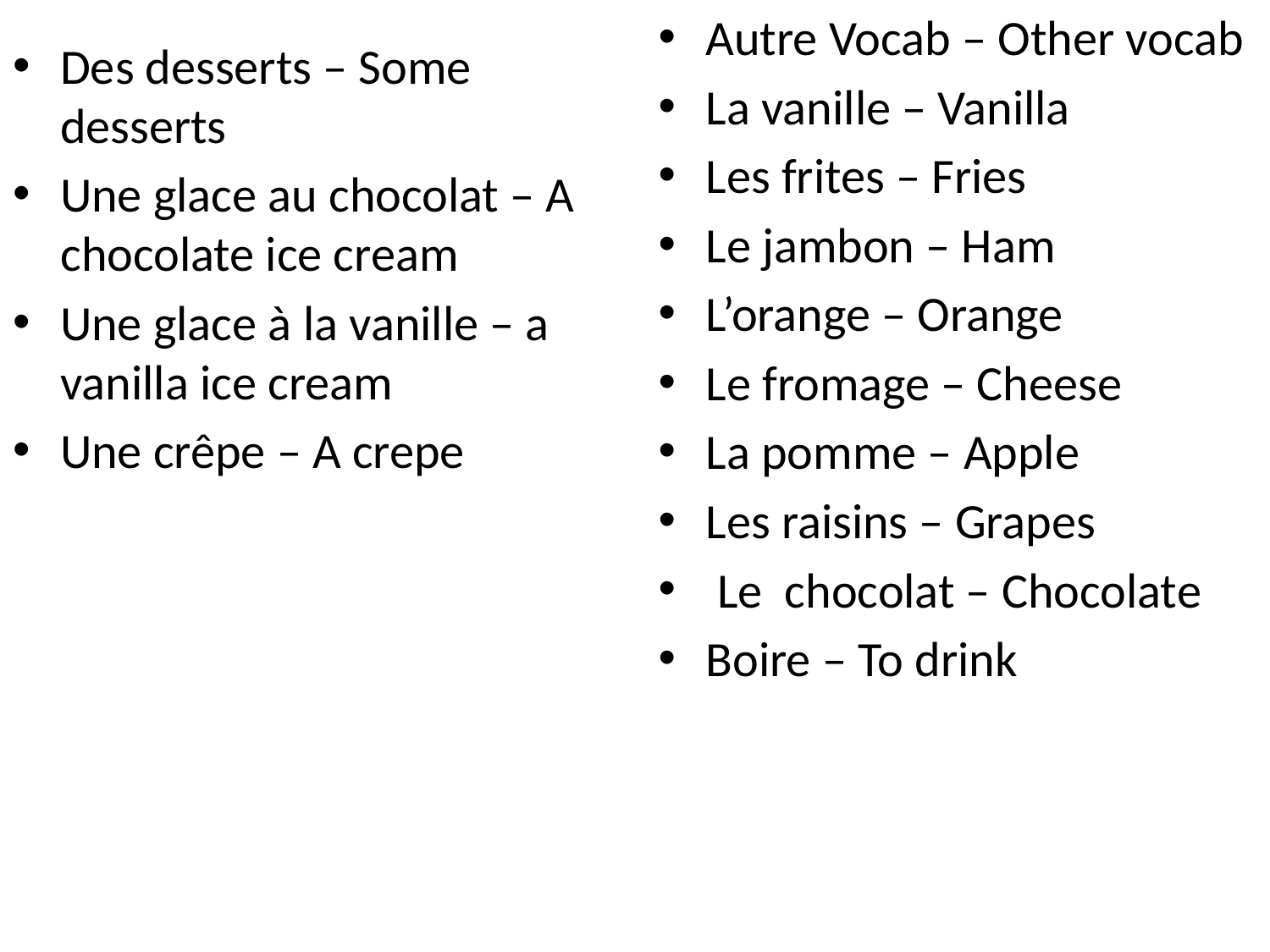

Autre Vocab – Other vocab
La vanille – Vanilla
Les frites – Fries
Le jambon – Ham
L’orange – Orange
Le fromage – Cheese
La pomme – Apple
Les raisins – Grapes
 Le  chocolat – Chocolate
Boire – To drink

Des desserts – Some desserts
Une glace au chocolat – A chocolate ice cream
Une glace à la vanille – a vanilla ice cream
Une crêpe – A crepe